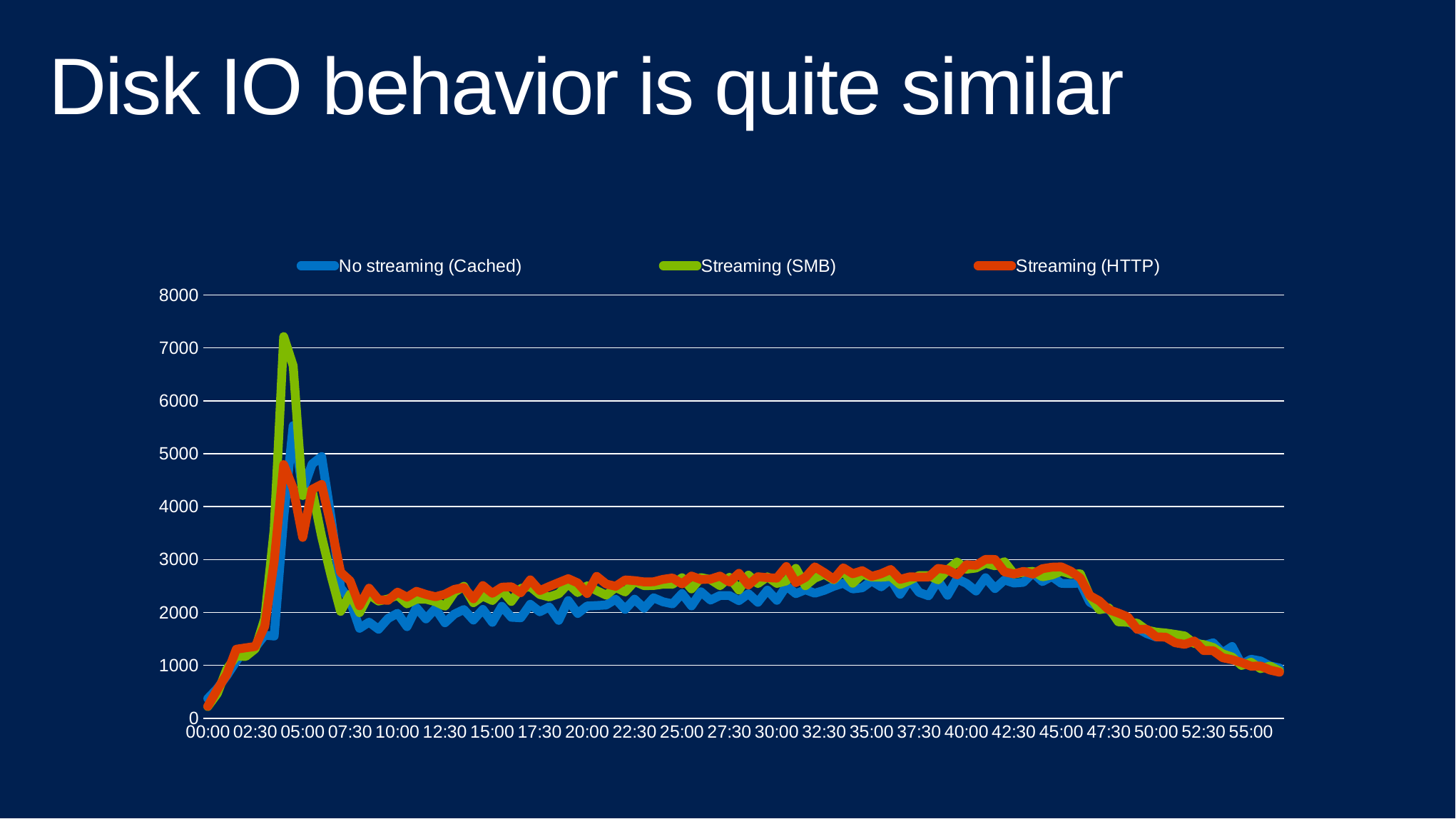

# Disk IO behavior is quite similar

### Chart

| Category |  |  |  |
|---|---|---|---|
| 0 | 374.312 | 222.47799999999998 | 229.83 |
| 3.4722222222222224E-4 | 562.1680000000001 | 467.49000000000007 | 543.854 |
| 6.9444444444444447E-4 | 805.3199999999999 | 928.6800000000001 | 828.6379999999999 |
| 1.0416666666666667E-3 | 1080.3119999999997 | 1173.906 | 1305.444 |
| 1.3888888888888889E-3 | 1323.928 | 1169.3580000000002 | 1332.504 |
| 1.7361111111111112E-3 | 1340.1640000000002 | 1313.374 | 1358.2580000000003 |
| 2.0833333333333333E-3 | 1571.386 | 1885.736 | 1739.3739999999998 |
| 2.4305555555555556E-3 | 1554.5679999999998 | 3571.364 | 2966.922 |
| 2.7777777777777779E-3 | 3784.888 | 7216.046 | 4797.226000000001 |
| 3.1250000000000002E-3 | 5533.897999999999 | 6662.322 | 4350.098 |
| 3.4722222222222225E-3 | 4304.51 | 4210.366 | 3417.7419999999997 |
| 3.8194444444444448E-3 | 4806.484 | 4315.048000000001 | 4327.892 |
| 4.1666666666666666E-3 | 4948.564 | 3436.528 | 4421.197999999999 |
| 4.5138888888888885E-3 | 3788.5260000000003 | 2690.736 | 3634.5700000000006 |
| 4.8611111111111103E-3 | 2469.3 | 2020.152 | 2759.9159999999997 |
| 5.2083333333333322E-3 | 2223.972 | 2344.328 | 2597.94 |
| 5.555555555555554E-3 | 1701.5900000000001 | 1995.8579999999997 | 2126.008 |
| 5.9027777777777759E-3 | 1817.786 | 2338.5800000000004 | 2460.246 |
| 6.2499999999999977E-3 | 1682.7580000000003 | 2216.116 | 2242.094 |
| 6.5972222222222196E-3 | 1886.2 | 2254.6279999999997 | 2228.862 |
| 6.9444444444444415E-3 | 1985.1059999999998 | 2327.386 | 2385.512 |
| 7.2916666666666633E-3 | 1732.4739999999997 | 2163.172 | 2288.71 |
| 7.6388888888888852E-3 | 2091.576 | 2251.058 | 2399.93 |
| 7.986111111111107E-3 | 1878.602 | 2251.132 | 2341.326 |
| 8.3333333333333297E-3 | 2072.8599999999997 | 2204.56 | 2297.3500000000004 |
| 8.6805555555555525E-3 | 1805.208 | 2119.298 | 2346.536 |
| 9.0277777777777752E-3 | 1970.534 | 2382.7879999999996 | 2437.1580000000004 |
| 9.3749999999999979E-3 | 2055.4320000000002 | 2494.742 | 2470.978 |
| 9.7222222222222206E-3 | 1857.234 | 2184.788 | 2258.6760000000004 |
| 1.0069444444444443E-2 | 2057.602 | 2310.3920000000003 | 2508.5119999999997 |
| 1.0416666666666666E-2 | 1814.3379999999997 | 2226.314 | 2362.902 |
| 1.0763888888888889E-2 | 2116.9540000000006 | 2418.558 | 2478.4719999999998 |
| 1.1111111111111112E-2 | 1909.484 | 2208.21 | 2486.4660000000003 |
| 1.1458333333333334E-2 | 1900.158 | 2455.5080000000003 | 2374.982 |
| 1.1805555555555557E-2 | 2154.768 | 2487.68 | 2616.788 |
| 1.215277777777778E-2 | 2013.116 | 2339.5119999999997 | 2413.15 |
| 1.2500000000000002E-2 | 2105.0119999999997 | 2293.61 | 2492.1040000000003 |
| 1.2847222222222225E-2 | 1850.6380000000001 | 2353.112 | 2566.246 |
| 1.3194444444444448E-2 | 2224.83 | 2541.9979999999996 | 2639.2499999999995 |
| 1.3541666666666671E-2 | 1981.3659999999995 | 2376.328 | 2558.8900000000003 |
| 1.3888888888888893E-2 | 2122.314 | 2502.78 | 2358.932 |
| 1.4236111111111116E-2 | 2130.942 | 2414.186 | 2683.2580000000003 |
| 1.4583333333333339E-2 | 2141.376 | 2327.5080000000003 | 2538.988 |
| 1.4930555555555561E-2 | 2251.0080000000003 | 2473.1240000000003 | 2495.418 |
| 1.5277777777777784E-2 | 2059.38 | 2388.4139999999998 | 2615.154 |
| 1.5625000000000007E-2 | 2251.2019999999998 | 2585.154 | 2602.7339999999995 |
| 1.5972222222222228E-2 | 2080.9839999999995 | 2508.0119999999997 | 2577.8039999999996 |
| 1.6319444444444449E-2 | 2277.8199999999997 | 2510.2499999999995 | 2579.888 |
| 1.666666666666667E-2 | 2202.346 | 2535.0160000000005 | 2626.7760000000003 |
| 1.7013888888888891E-2 | 2163.136 | 2532.362 | 2652.6020000000003 |
| 1.7361111111111112E-2 | 2357.154 | 2656.5359999999996 | 2539.6360000000004 |
| 1.7708333333333333E-2 | 2124.4700000000003 | 2445.324 | 2689.408 |
| 1.8055555555555554E-2 | 2390.4480000000003 | 2659.6760000000004 | 2622.696 |
| 1.8402777777777775E-2 | 2234.694 | 2621.376 | 2631.3940000000002 |
| 1.8749999999999996E-2 | 2320.6800000000003 | 2506.6099999999997 | 2688.906 |
| 1.9097222222222217E-2 | 2320.388 | 2663.83 | 2575.0060000000003 |
| 1.9444444444444438E-2 | 2222.96 | 2424.486 | 2740.5240000000003 |
| 1.9791666666666659E-2 | 2356.038 | 2706.21 | 2519.028 |
| 2.013888888888888E-2 | 2192.4880000000003 | 2545.8800000000006 | 2675.6040000000003 |
| 2.0486111111111101E-2 | 2422.5240000000003 | 2674.266 | 2658.4619999999995 |
| 2.0833333333333322E-2 | 2229.694 | 2550.156 | 2649.8559999999998 |
| 2.1180555555555543E-2 | 2499.702 | 2596.0899999999992 | 2868.37 |
| 2.1527777777777764E-2 | 2356.776 | 2833.934 | 2565.316 |
| 2.1874999999999985E-2 | 2429.742 | 2504.608 | 2662.562 |
| 2.2222222222222206E-2 | 2363.358 | 2649.388 | 2862.05 |
| 2.2569444444444427E-2 | 2419.174 | 2722.382 | 2753.416 |
| 2.2916666666666648E-2 | 2496.064 | 2618.302 | 2630.656 |
| 2.3263888888888869E-2 | 2552.906 | 2788.7039999999997 | 2844.5199999999995 |
| 2.361111111111109E-2 | 2445.282 | 2553.528 | 2732.664 |
| 2.3958333333333311E-2 | 2466.5879999999997 | 2721.418 | 2790.2739999999994 |
| 2.4305555555555532E-2 | 2596.132 | 2671.374 | 2682.8200000000006 |
| 2.4652777777777753E-2 | 2485.424 | 2667.4199999999996 | 2732.99 |
| 2.4999999999999974E-2 | 2629.8280000000004 | 2681.3559999999998 | 2812.988 |
| 2.5347222222222195E-2 | 2343.696 | 2528.8019999999997 | 2626.2400000000002 |
| 2.5694444444444416E-2 | 2616.0780000000004 | 2606.134 | 2673.778 |
| 2.6041666666666637E-2 | 2379.7819999999997 | 2696.478 | 2669.264 |
| 2.6388888888888858E-2 | 2314.936 | 2698.3700000000003 | 2669.2259999999997 |
| 2.6736111111111079E-2 | 2607.234 | 2617.278 | 2832.8399999999997 |
| 2.70833333333333E-2 | 2324.608 | 2803.108 | 2807.9659999999994 |
| 2.7430555555555521E-2 | 2635.956 | 2955.424 | 2710.2139999999995 |
| 2.7777777777777742E-2 | 2549.2799999999997 | 2818.686 | 2902.398 |
| 2.8124999999999963E-2 | 2405.5939999999996 | 2840.906 | 2891.4199999999996 |
| 2.8472222222222184E-2 | 2656.926 | 2930.204 | 3003.766 |
| 2.8819444444444405E-2 | 2451.926 | 2881.816 | 3001.7 |
| 2.9166666666666625E-2 | 2614.338 | 2959.468 | 2767.4000000000005 |
| 2.9513888888888846E-2 | 2556.6259999999997 | 2728.116 | 2729.494 |
| 2.9861111111111067E-2 | 2570.116 | 2759.804 | 2776.768 |
| 3.0208333333333288E-2 | 2749.298 | 2777.658 | 2725.678 |
| 3.0555555555555509E-2 | 2585.3680000000004 | 2673.8299999999995 | 2827.7980000000002 |
| 3.090277777777773E-2 | 2679.6459999999997 | 2709.548 | 2856.772 |
| 3.1249999999999951E-2 | 2550.398 | 2779.522 | 2861.96 |
| 3.1597222222222172E-2 | 2547.2839999999997 | 2724.512 | 2779.832 |
| 3.1944444444444393E-2 | 2556.7239999999993 | 2730.71 | 2649.3819999999996 |
| 3.2291666666666614E-2 | 2195.222 | 2310.5160000000005 | 2318.9540000000006 |
| 3.2638888888888835E-2 | 2090.296 | 2053.27 | 2218.298 |
| 3.2986111111111056E-2 | 2055.92 | 2086.3160000000003 | 2052.154 |
| 3.3333333333333277E-2 | 1873.7540000000001 | 1824.4599999999998 | 1989.236 |
| 3.3680555555555498E-2 | 1837.416 | 1814.446 | 1915.966 |
| 3.4027777777777719E-2 | 1699.264 | 1797.846 | 1681.934 |
| 3.437499999999994E-2 | 1601.846 | 1667.7759999999998 | 1684.266 |
| 3.4722222222222161E-2 | 1535.3299999999997 | 1628.45 | 1539.6919999999998 |
| 3.5069444444444382E-2 | 1554.5760000000002 | 1611.682 | 1533.462 |
| 3.5416666666666603E-2 | 1582.5639999999999 | 1585.8120000000004 | 1428.212 |
| 3.5763888888888824E-2 | 1413.734 | 1557.336 | 1397.648 |
| 3.6111111111111045E-2 | 1451.886 | 1415.23 | 1461.208 |
| 3.6458333333333266E-2 | 1371.9540000000002 | 1394.0219999999997 | 1281.8020000000001 |
| 3.6805555555555487E-2 | 1427.6079999999997 | 1339.8600000000001 | 1278.7459999999996 |
| 3.7152777777777708E-2 | 1237.816 | 1219.5819999999999 | 1145.7859999999998 |
| 3.7499999999999929E-2 | 1356.9540000000002 | 1159.0980000000002 | 1107.606 |
| 3.784722222222215E-2 | 1018.7719999999999 | 999.1360000000002 | 1055.986 |
| 3.8194444444444371E-2 | 1116.776 | 1059.9900000000002 | 984.7599999999999 |
| 3.8541666666666592E-2 | 1084.352 | 939.066 | 988.284 |
| 3.8888888888888813E-2 | 990.424 | 987.518 | 912.4820000000002 |
| 3.9236111111111034E-2 | 950.1879999999998 | 894.5080000000002 | 870.642 |